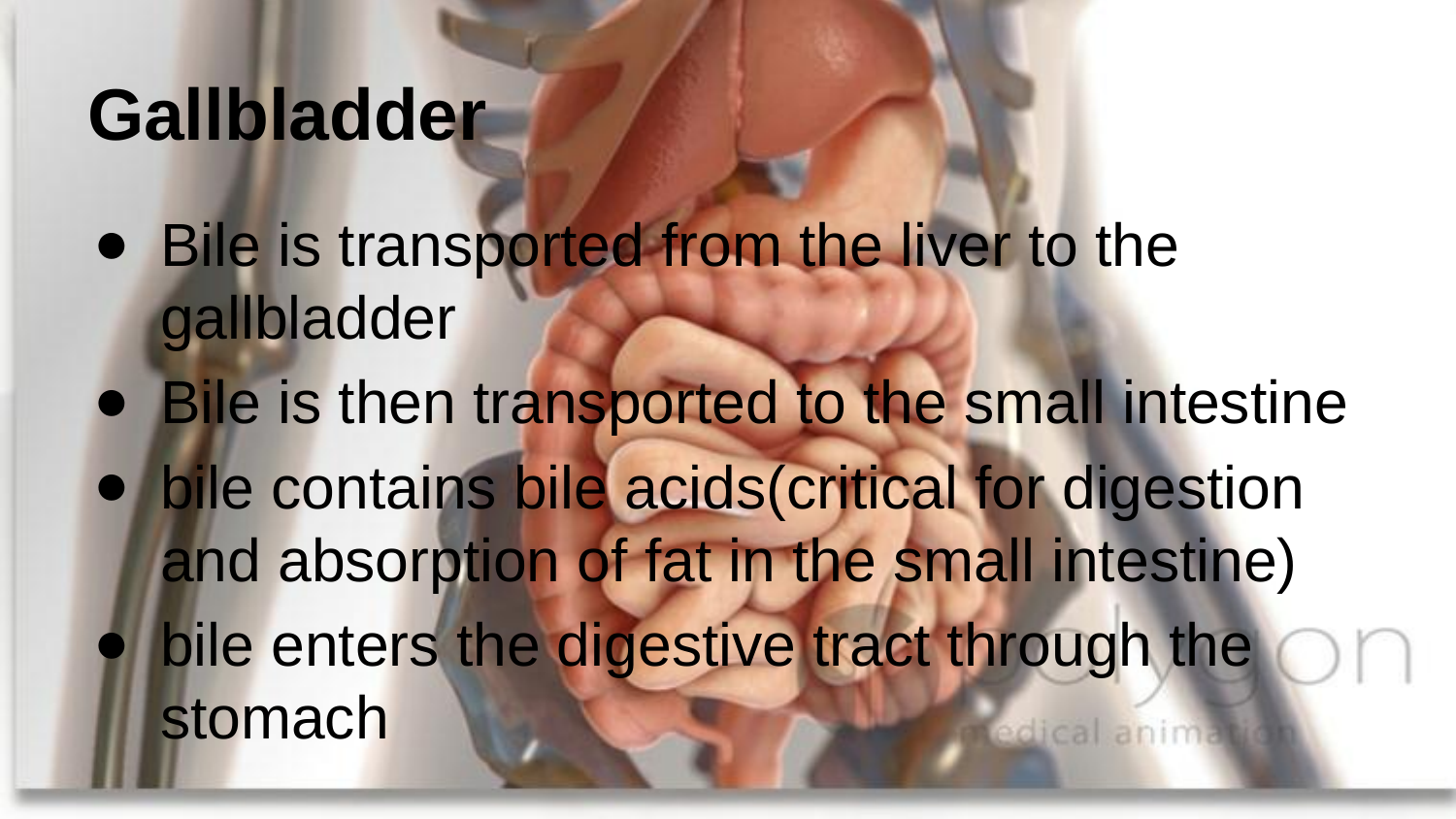

# Gallbladder
Bile is transported from the liver to the gallbladder
Bile is then transported to the small intestine
bile contains bile acids(critical for digestion and absorption of fat in the small intestine)
bile enters the digestive tract through the stomach